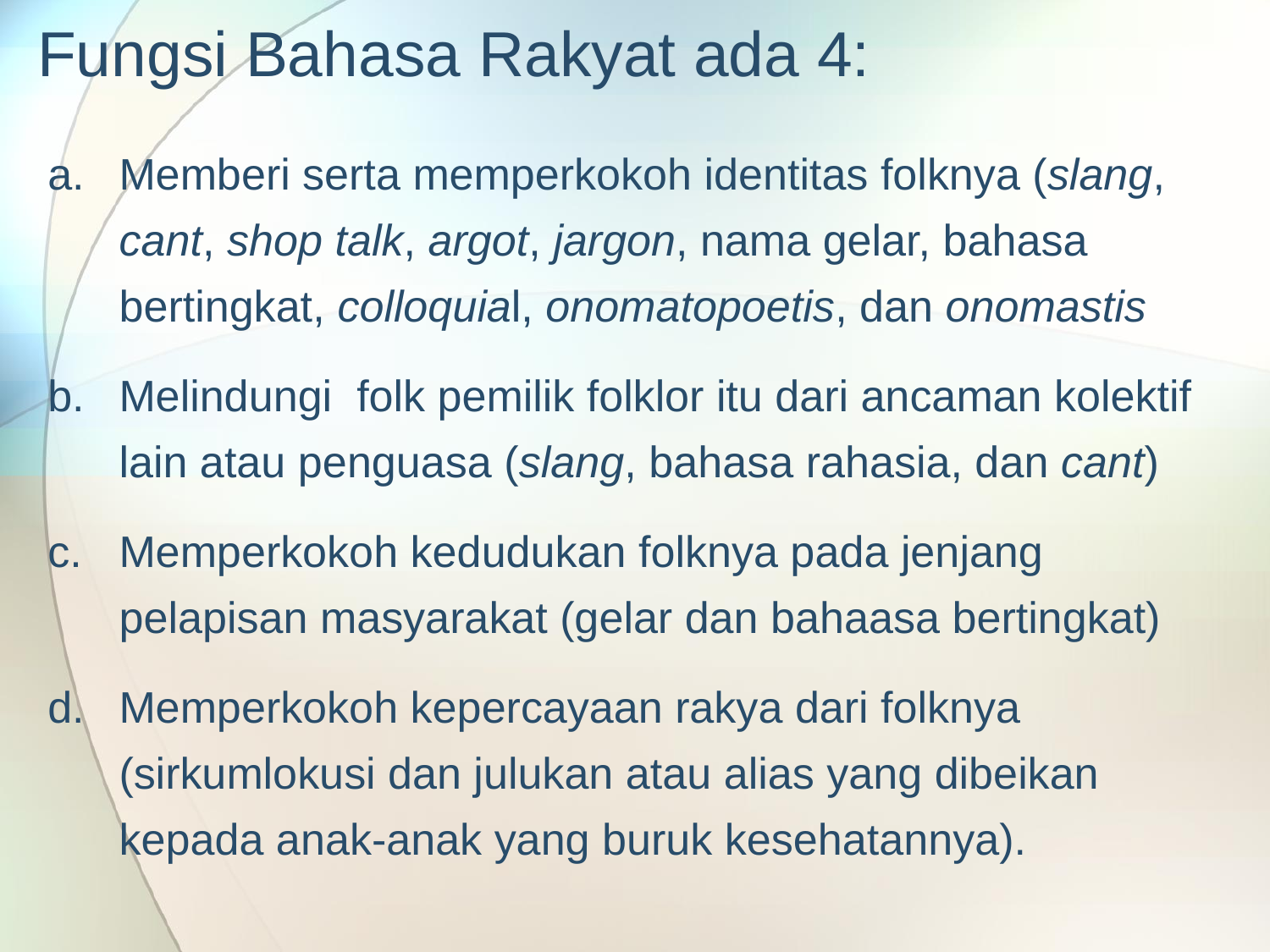

# Fungsi Bahasa Rakyat ada 4:
Memberi serta memperkokoh identitas folknya (slang, cant, shop talk, argot, jargon, nama gelar, bahasa bertingkat, colloquial, onomatopoetis, dan onomastis

Melindungi  folk pemilik folklor itu dari ancaman kolektif lain atau penguasa (slang, bahasa rahasia, dan cant)

Memperkokoh kedudukan folknya pada jenjang pelapisan masyarakat (gelar dan bahaasa bertingkat)

Memperkokoh kepercayaan rakya dari folknya (sirkumlokusi dan julukan atau alias yang dibeikan kepada anak-anak yang buruk kesehatannya).